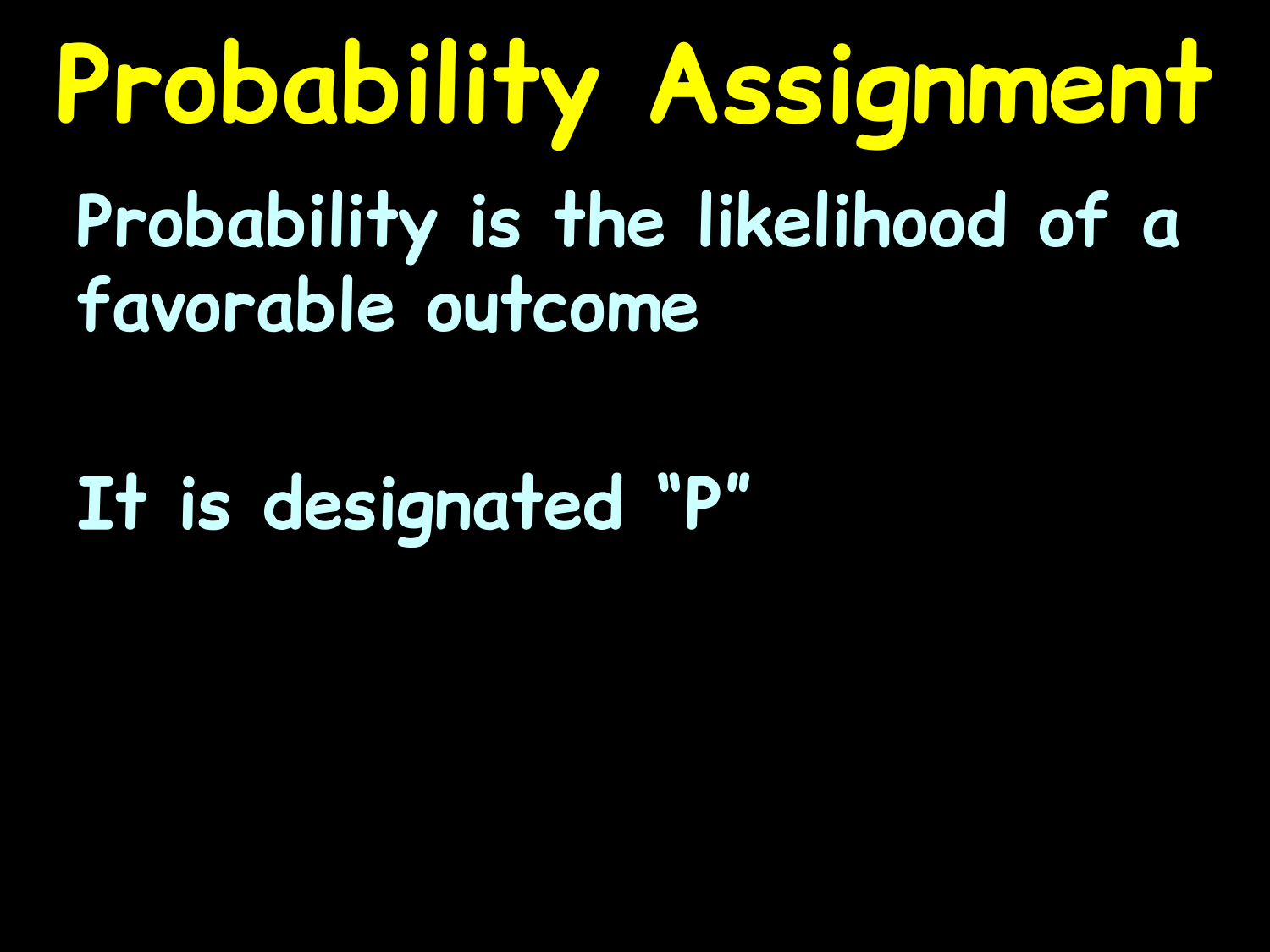

# Probability Assignment
Probability is the likelihood of a favorable outcome

It is designated “P”